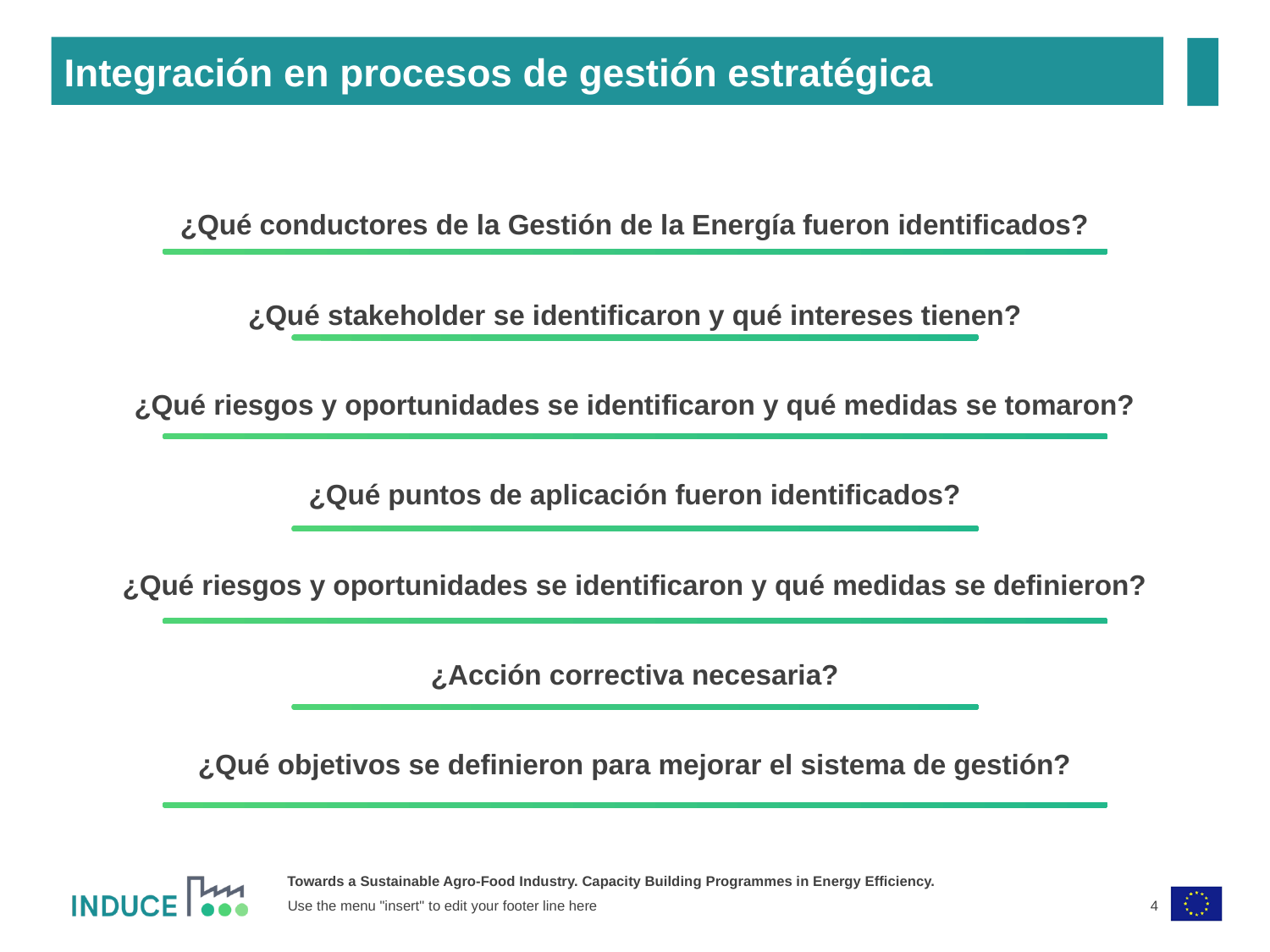

Integración en procesos de gestión estratégica

¿Qué conductores de la Gestión de la Energía fueron identificados?
¿Qué stakeholder se identificaron y qué intereses tienen?
¿Qué riesgos y oportunidades se identificaron y qué medidas se tomaron?
¿Qué puntos de aplicación fueron identificados?
¿Qué riesgos y oportunidades se identificaron y qué medidas se definieron?
¿Acción correctiva necesaria?
¿Qué objetivos se definieron para mejorar el sistema de gestión?

4
Use the menu "insert" to edit your footer line here